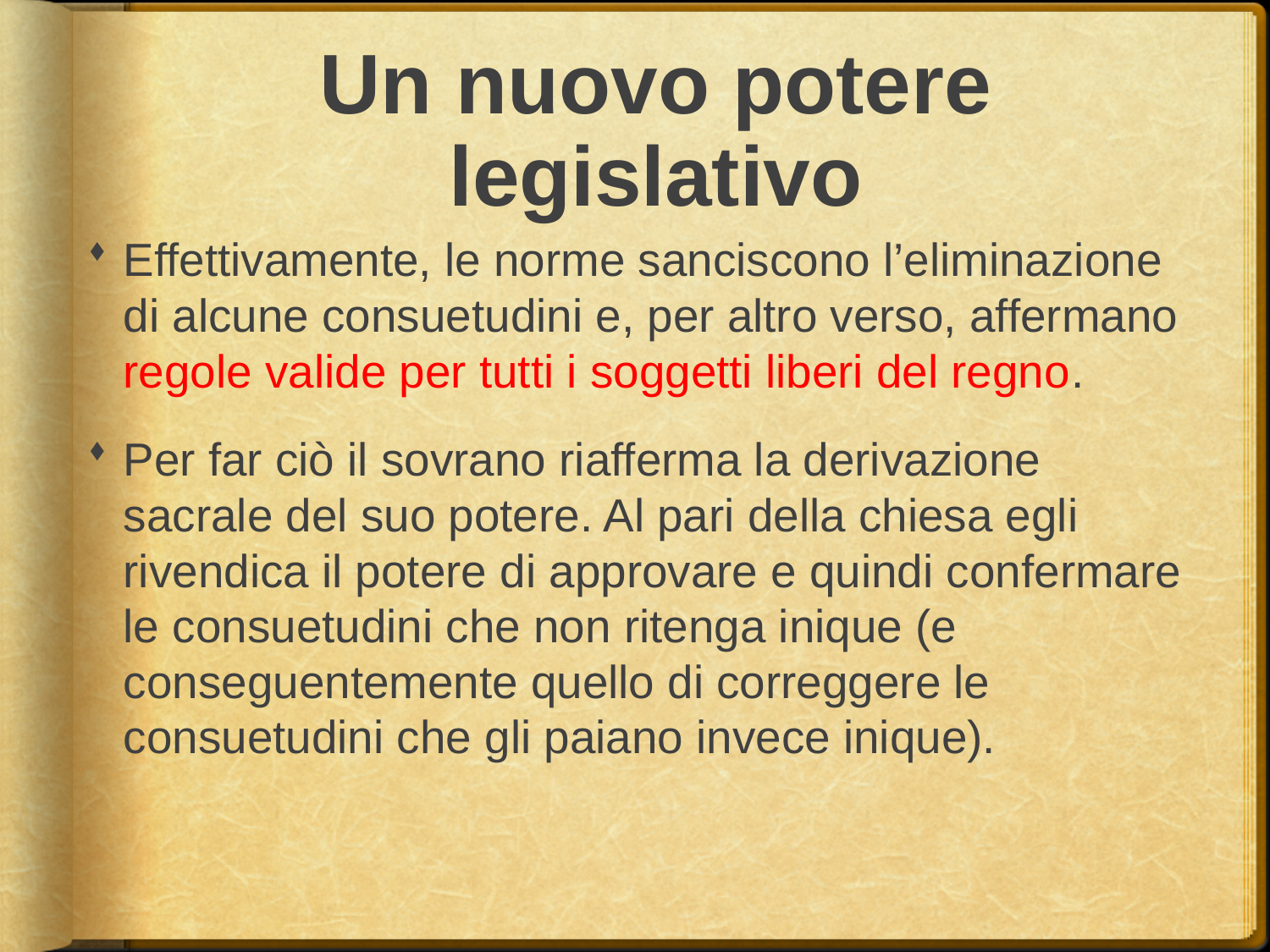

# Un nuovo potere legislativo
Effettivamente, le norme sanciscono l’eliminazione di alcune consuetudini e, per altro verso, affermano regole valide per tutti i soggetti liberi del regno.
Per far ciò il sovrano riafferma la derivazione sacrale del suo potere. Al pari della chiesa egli rivendica il potere di approvare e quindi confermare le consuetudini che non ritenga inique (e conseguentemente quello di correggere le consuetudini che gli paiano invece inique).